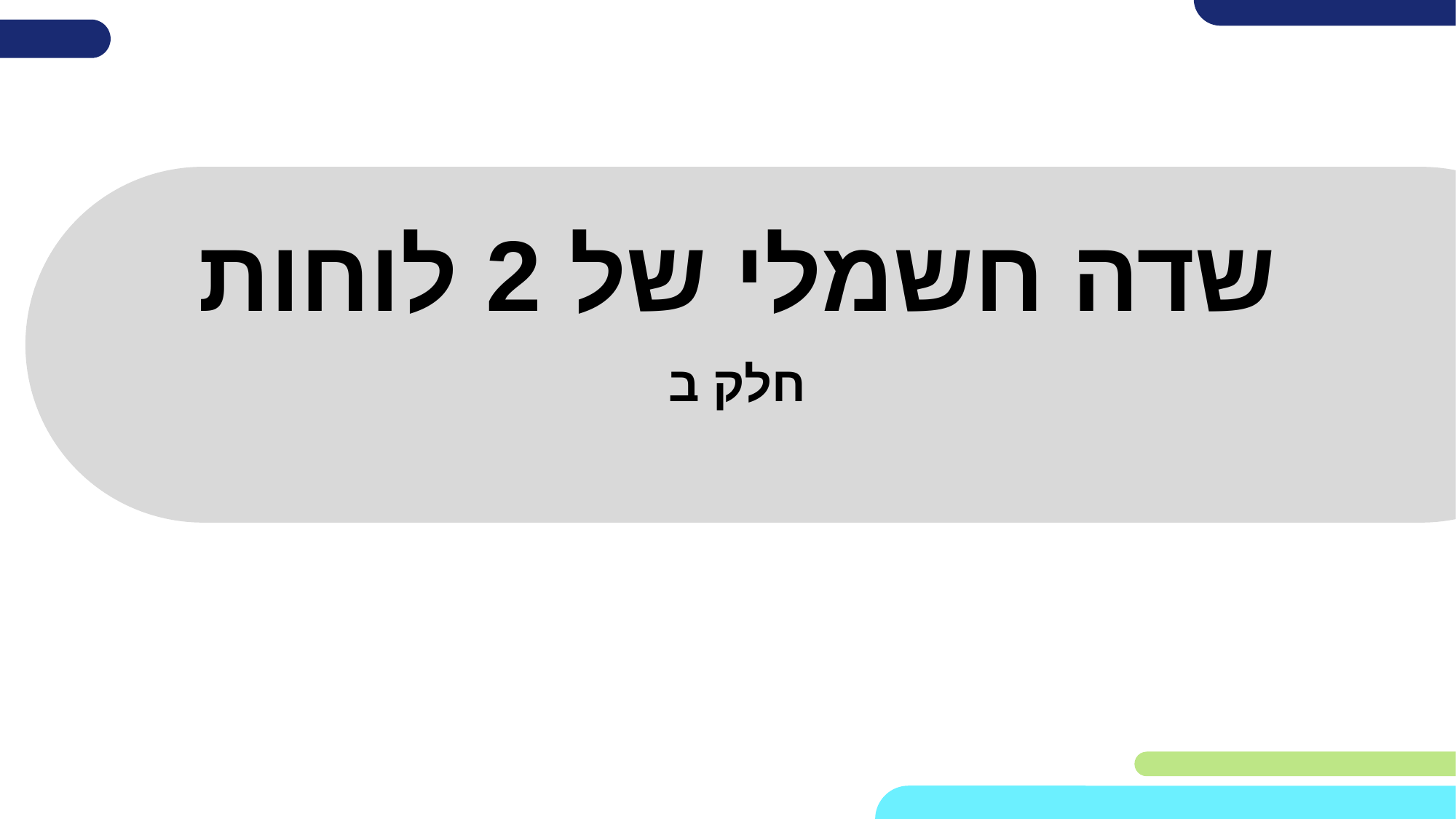

# שדה חשמלי של 2 לוחות

חלק ב